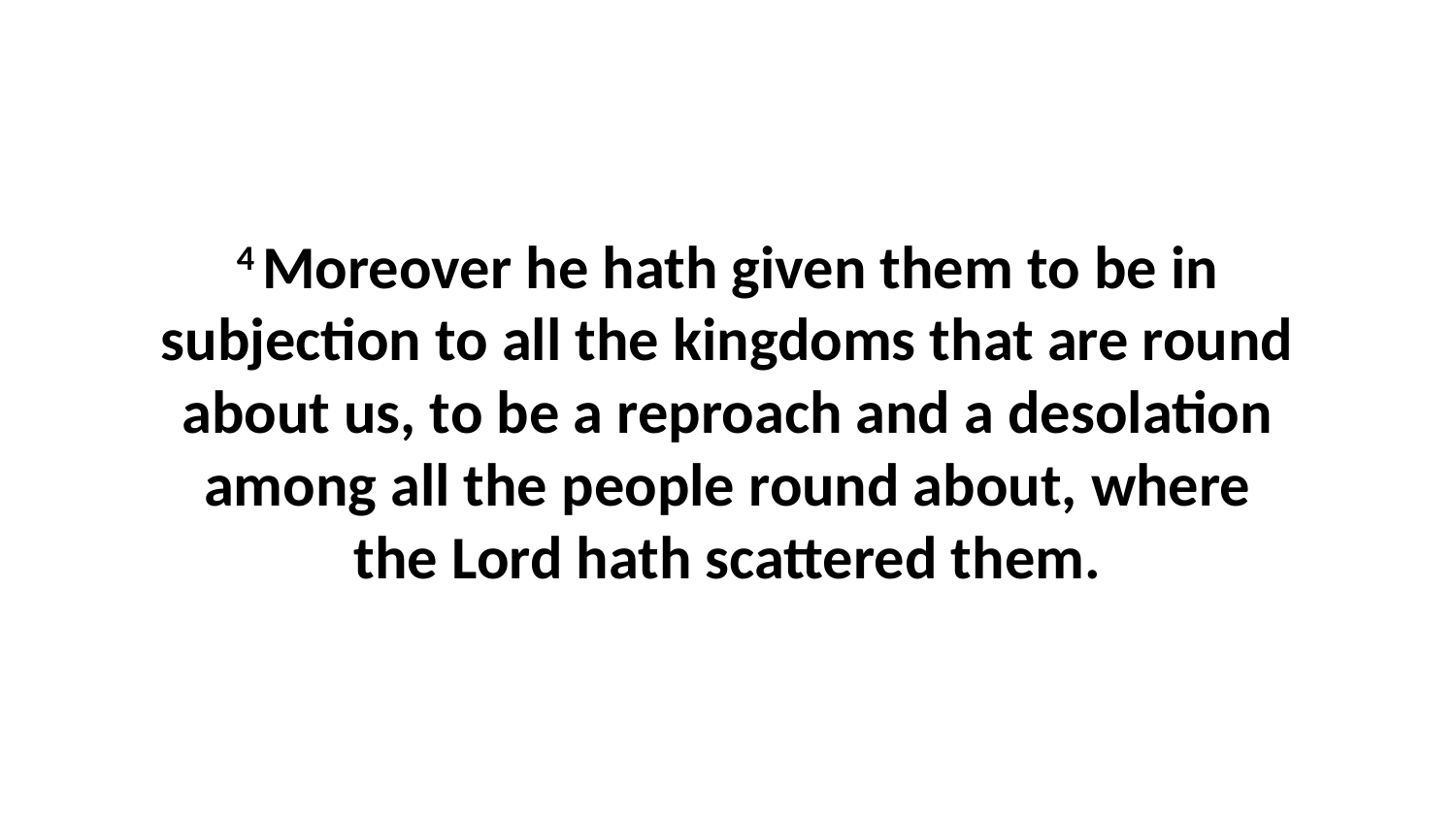

4 Moreover he hath given them to be in subjection to all the kingdoms that are round about us, to be a reproach and a desolation among all the people round about, where the Lord hath scattered them.